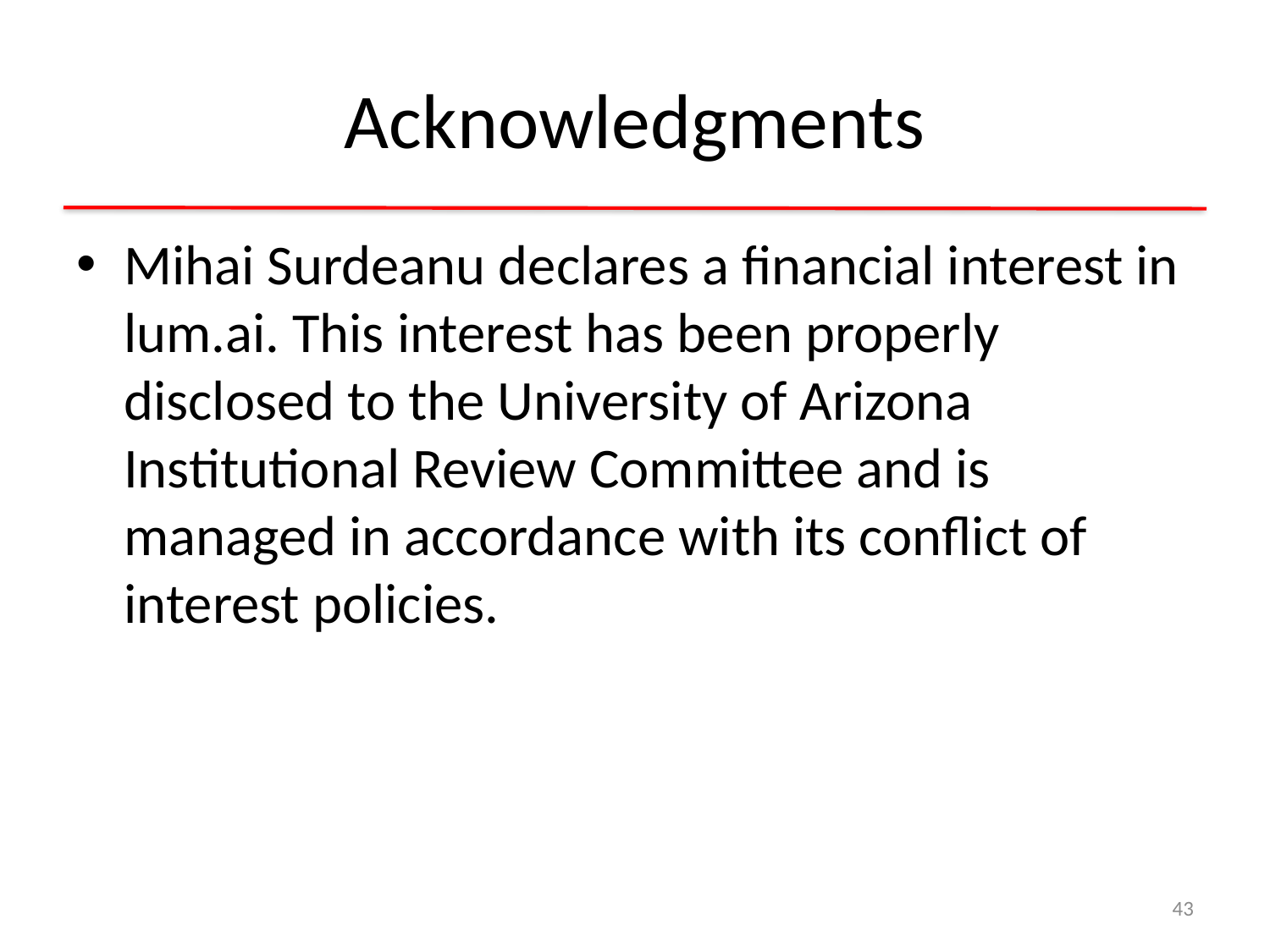

# Acknowledgments
Mihai Surdeanu declares a financial interest in lum.ai. This interest has been properly disclosed to the University of Arizona Institutional Review Committee and is managed in accordance with its conflict of interest policies.
43